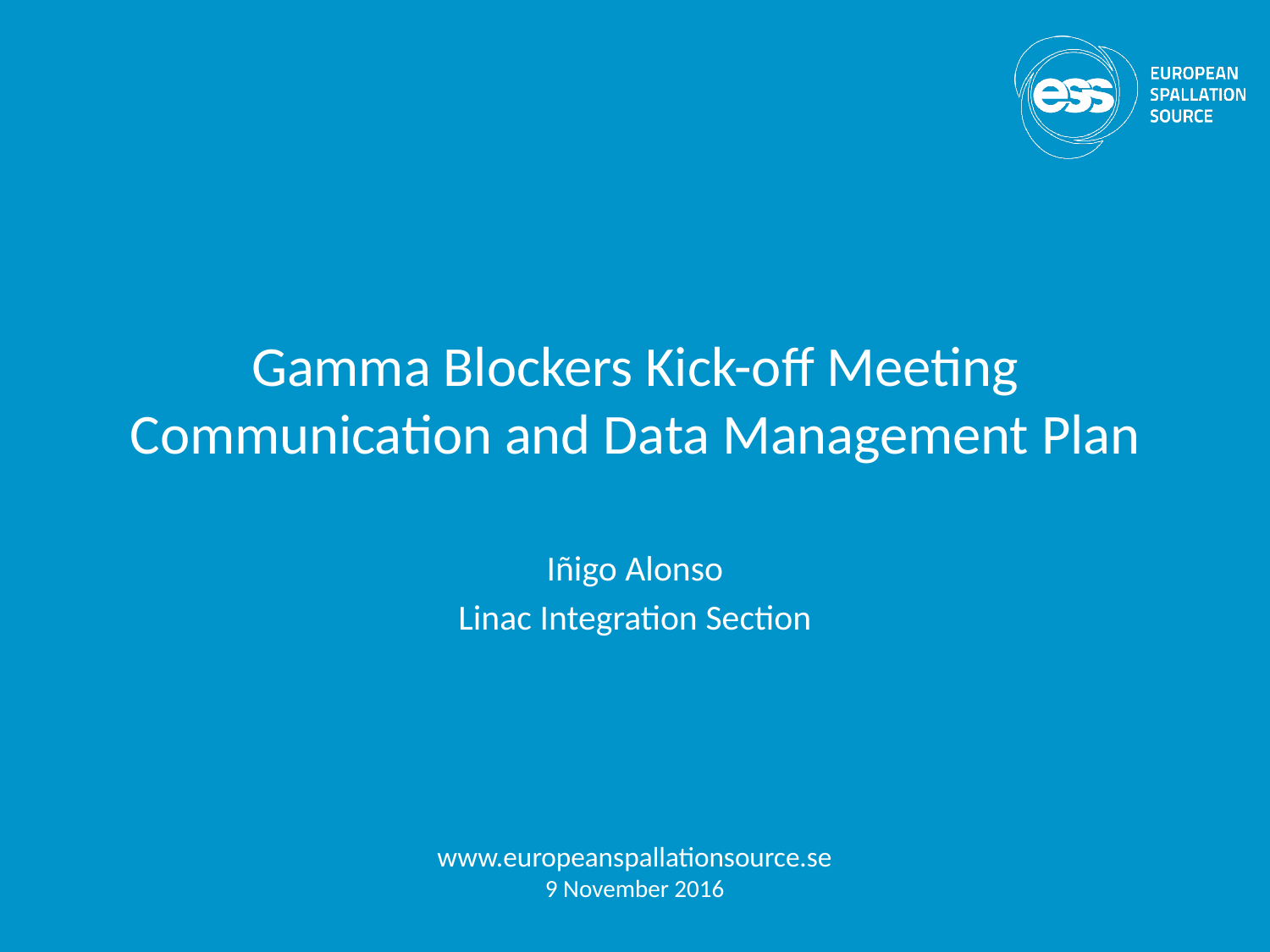

# Gamma Blockers Kick-off Meeting Communication and Data Management Plan
Iñigo Alonso
Linac Integration Section
www.europeanspallationsource.se
9 November 2016